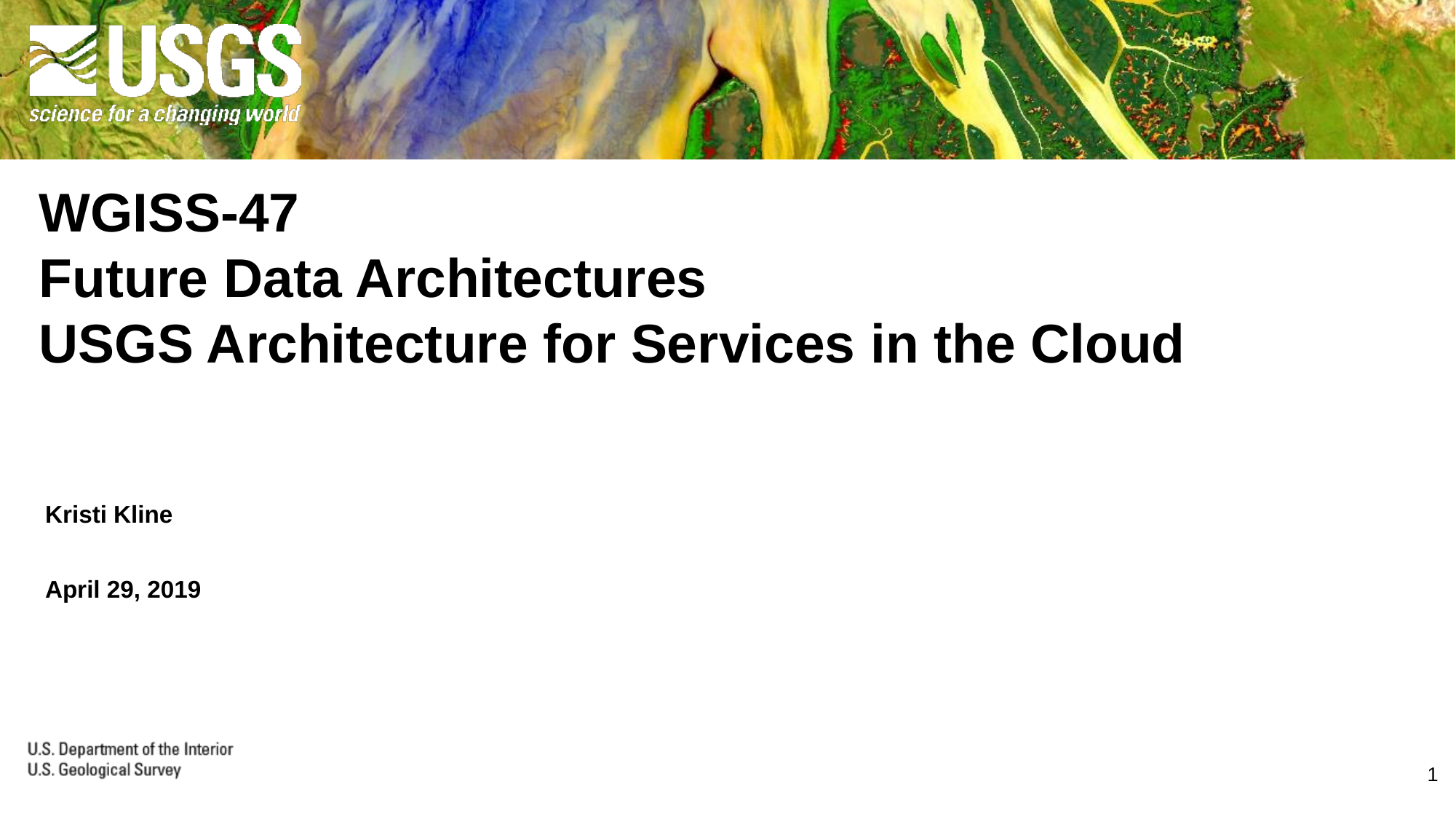

# WGISS-47 Future Data Architectures USGS Architecture for Services in the Cloud
Kristi Kline

April 29, 2019
1